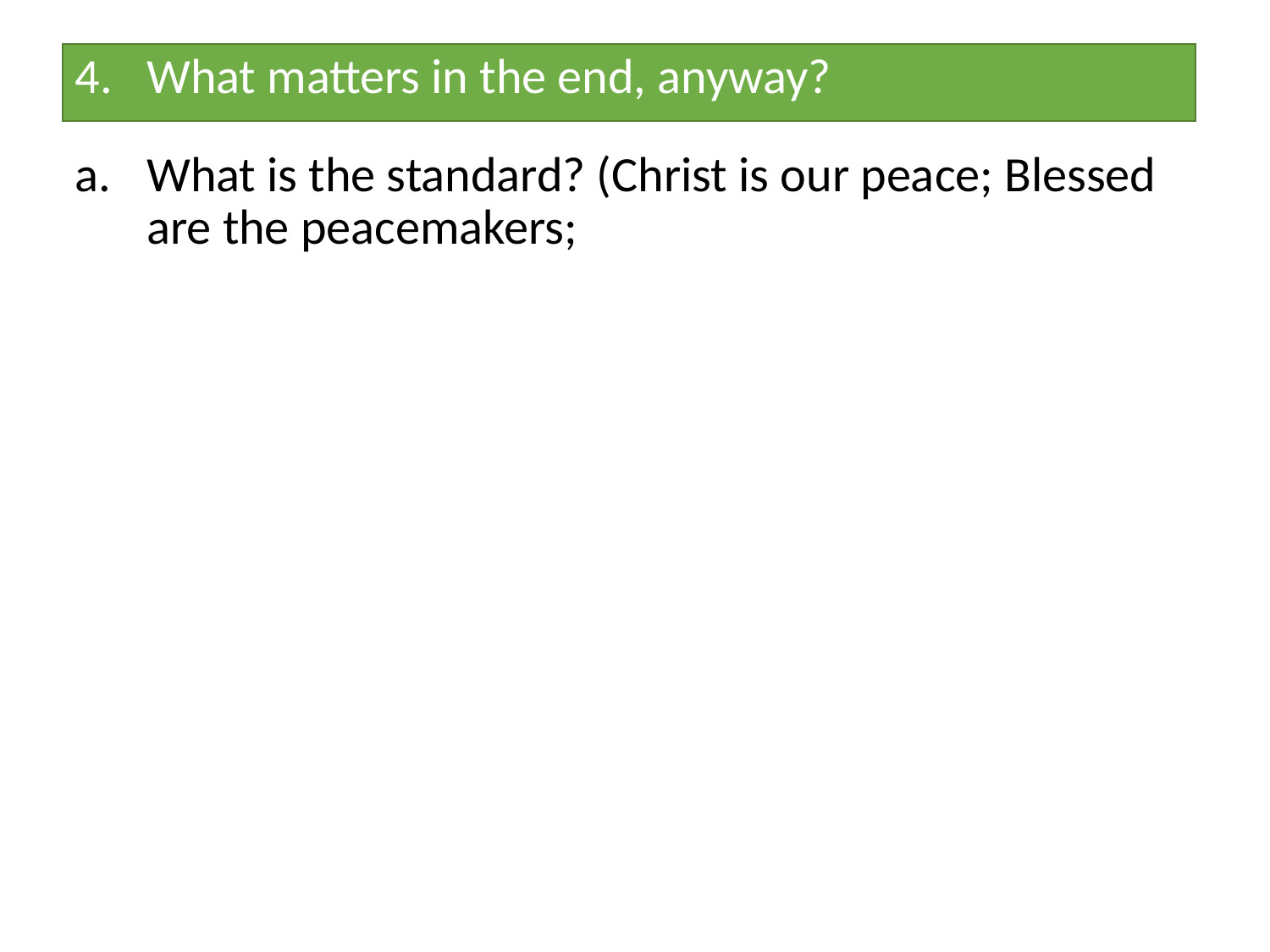

What matters in the end, anyway?
What is the standard? (Christ is our peace; Blessed are the peacemakers;